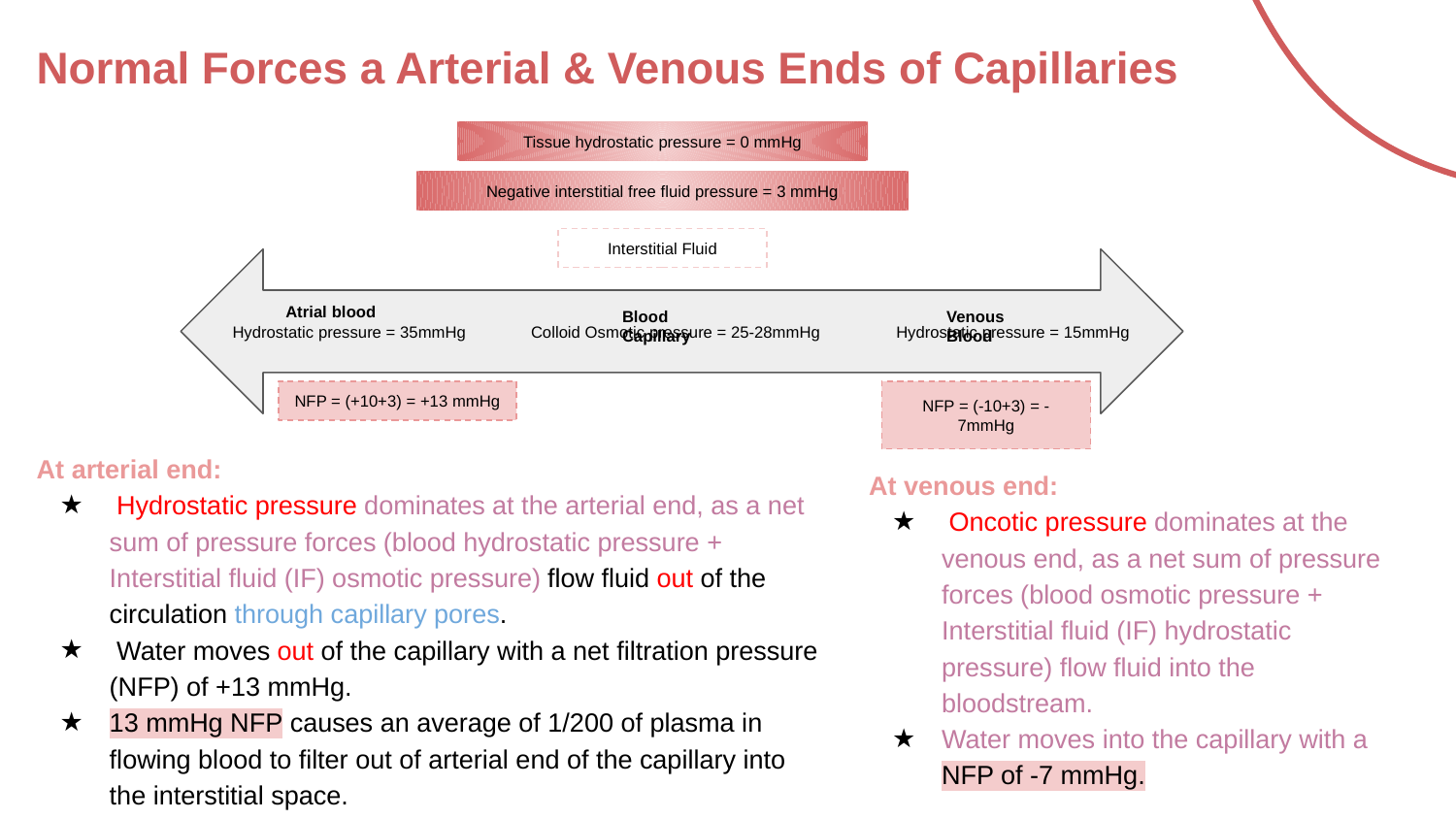

# Normal Forces a Arterial & Venous Ends of Capillaries
Tissue hydrostatic pressure = 0 mmHg
Negative interstitial free fluid pressure = 3 mmHg
Interstitial Fluid

Atrial blood
Blood Capillary
Venous Blood
Hydrostatic pressure = 15mmHg
Hydrostatic pressure = 35mmHg
Colloid Osmotic pressure = 25-28mmHg
NFP = (+10+3) = +13 mmHg
NFP = (-10+3) = -7mmHg
At arterial end:
 Hydrostatic pressure dominates at the arterial end, as a net sum of pressure forces (blood hydrostatic pressure + Interstitial fluid (IF) osmotic pressure) flow fluid out of the circulation through capillary pores.
 Water moves out of the capillary with a net filtration pressure (NFP) of +13 mmHg.
13 mmHg NFP causes an average of 1/200 of plasma in flowing blood to filter out of arterial end of the capillary into the interstitial space.
At venous end:
 Oncotic pressure dominates at the venous end, as a net sum of pressure forces (blood osmotic pressure + Interstitial fluid (IF) hydrostatic pressure) flow fluid into the bloodstream.
Water moves into the capillary with a NFP of -7 mmHg.